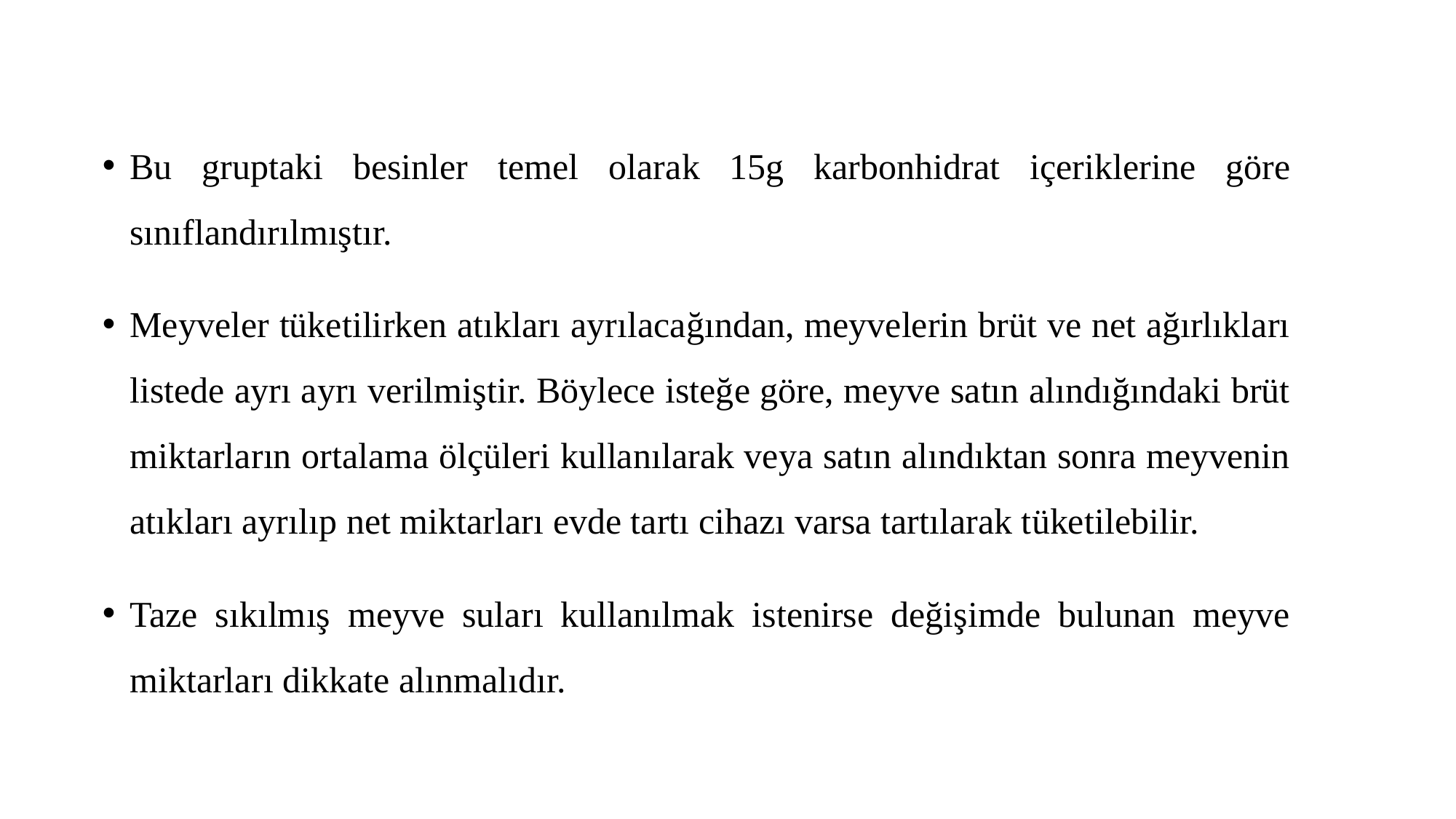

Bu gruptaki besinler temel olarak 15g karbonhidrat içeriklerine göre sınıflandırılmıştır.
Meyveler tüketilirken atıkları ayrılacağından, meyvelerin brüt ve net ağırlıkları listede ayrı ayrı verilmiştir. Böylece isteğe göre, meyve satın alındığındaki brüt miktarların ortalama ölçüleri kullanılarak veya satın alındıktan sonra meyvenin atıkları ayrılıp net miktarları evde tartı cihazı varsa tartılarak tüketilebilir.
Taze sıkılmış meyve suları kullanılmak istenirse değişimde bulunan meyve miktarları dikkate alınmalıdır.